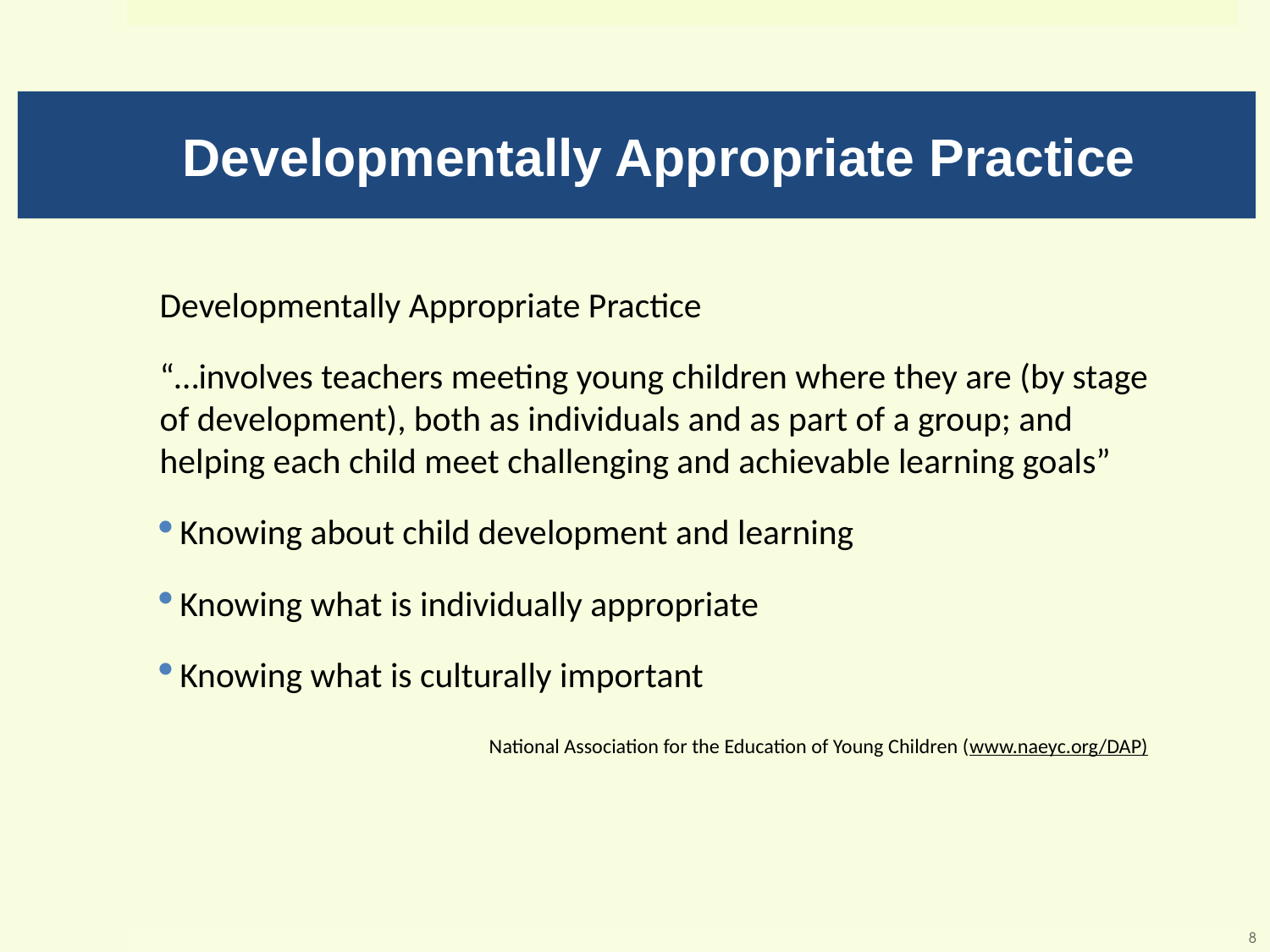

# Developmentally Appropriate Practice
Developmentally Appropriate Practice
“…involves teachers meeting young children where they are (by stage of development), both as individuals and as part of a group; and helping each child meet challenging and achievable learning goals”
 Knowing about child development and learning
 Knowing what is individually appropriate
 Knowing what is culturally important
National Association for the Education of Young Children (www.naeyc.org/DAP)
8